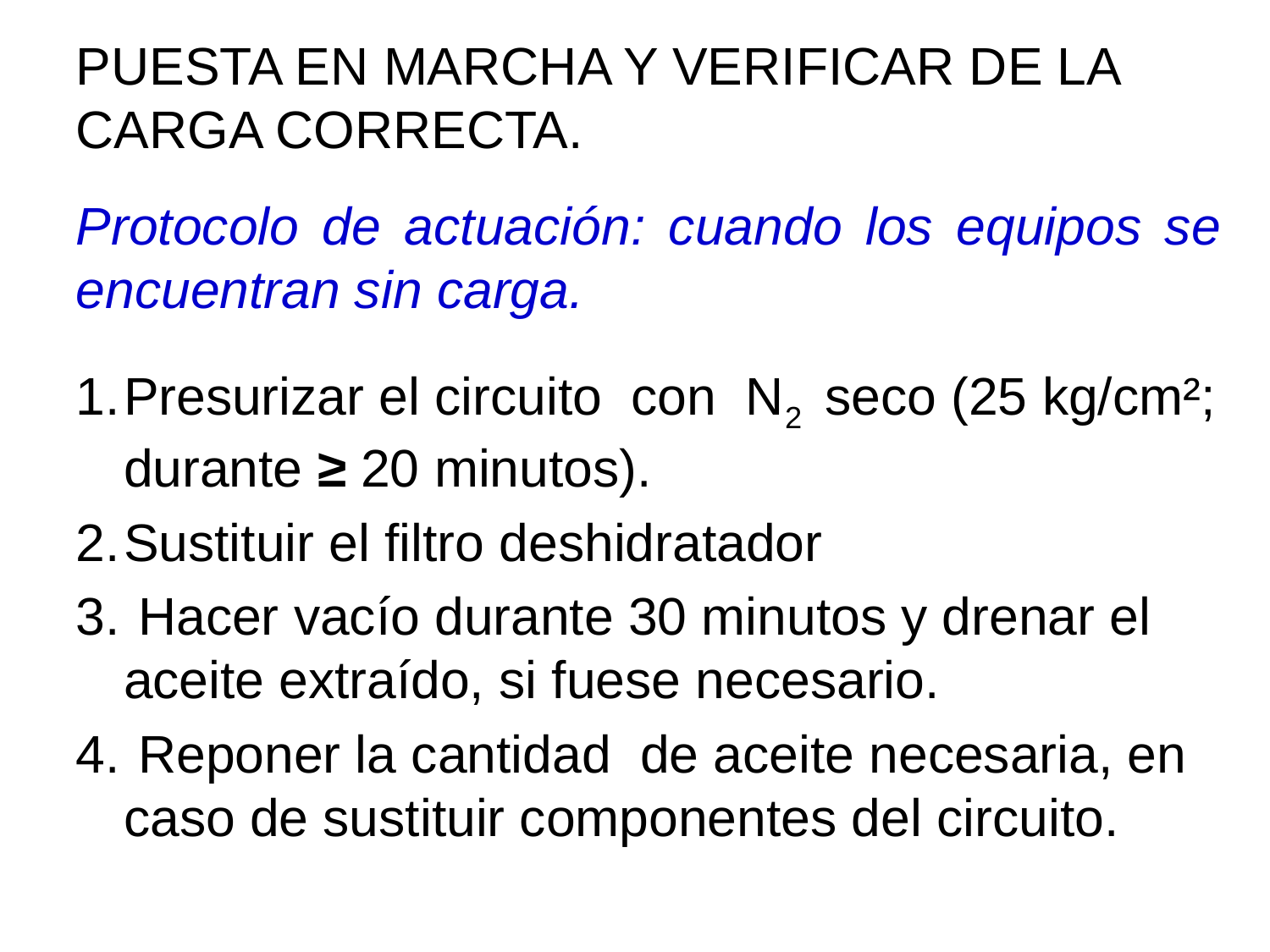

PUESTA EN MARCHA Y VERIFICAR DE LA CARGA CORRECTA.
Protocolo de actuación: cuando los equipos se encuentran sin carga.
Presurizar el circuito  con  N2  seco (25 kg/cm²; durante ≥ 20 minutos).
Sustituir el filtro deshidratador
 Hacer vacío durante 30 minutos y drenar el aceite extraído, si fuese necesario.
 Reponer la cantidad  de aceite necesaria, en caso de sustituir componentes del circuito.